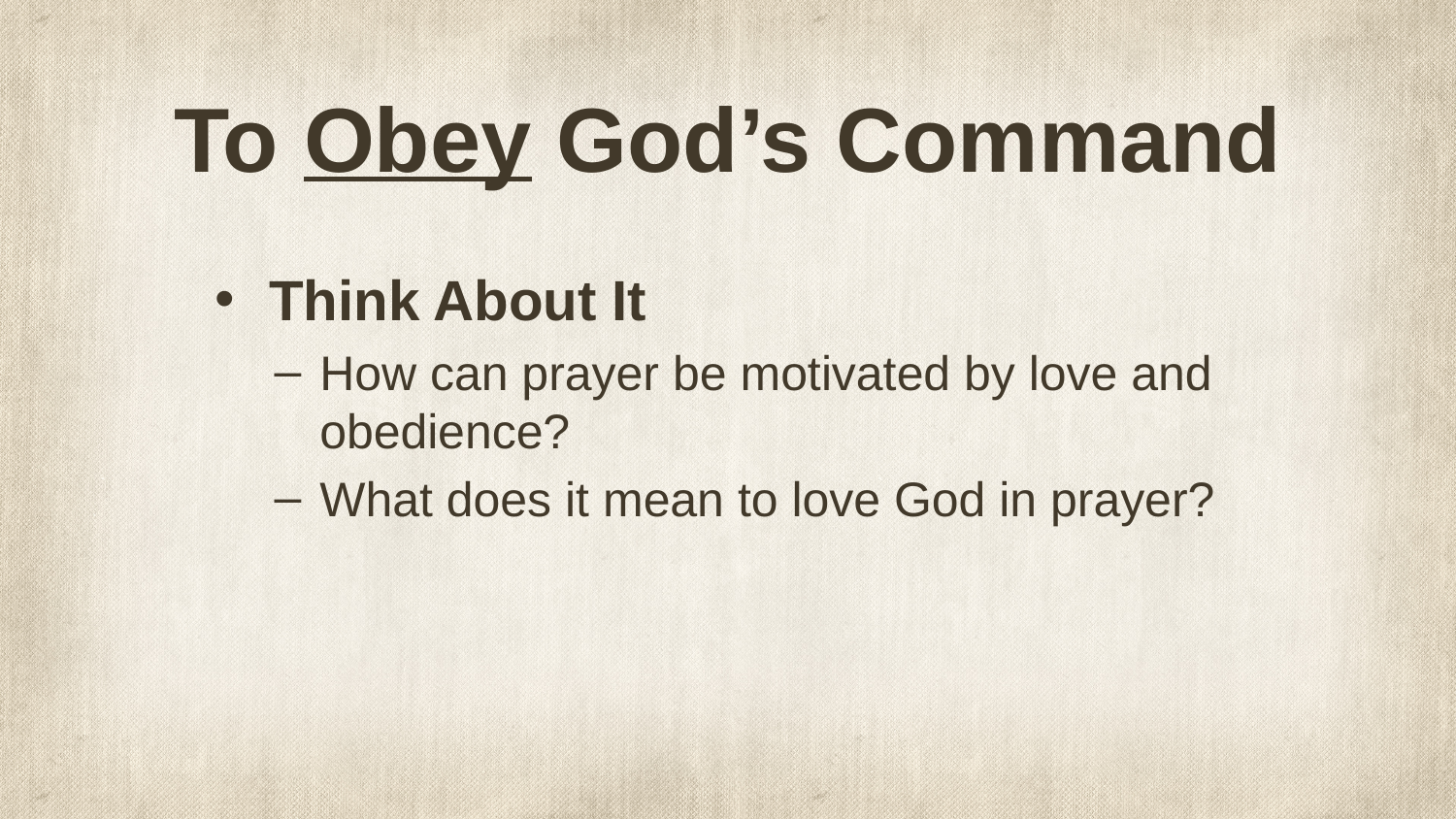

# To Obey God’s Command
Think About It
How can prayer be motivated by love and obedience?
What does it mean to love God in prayer?